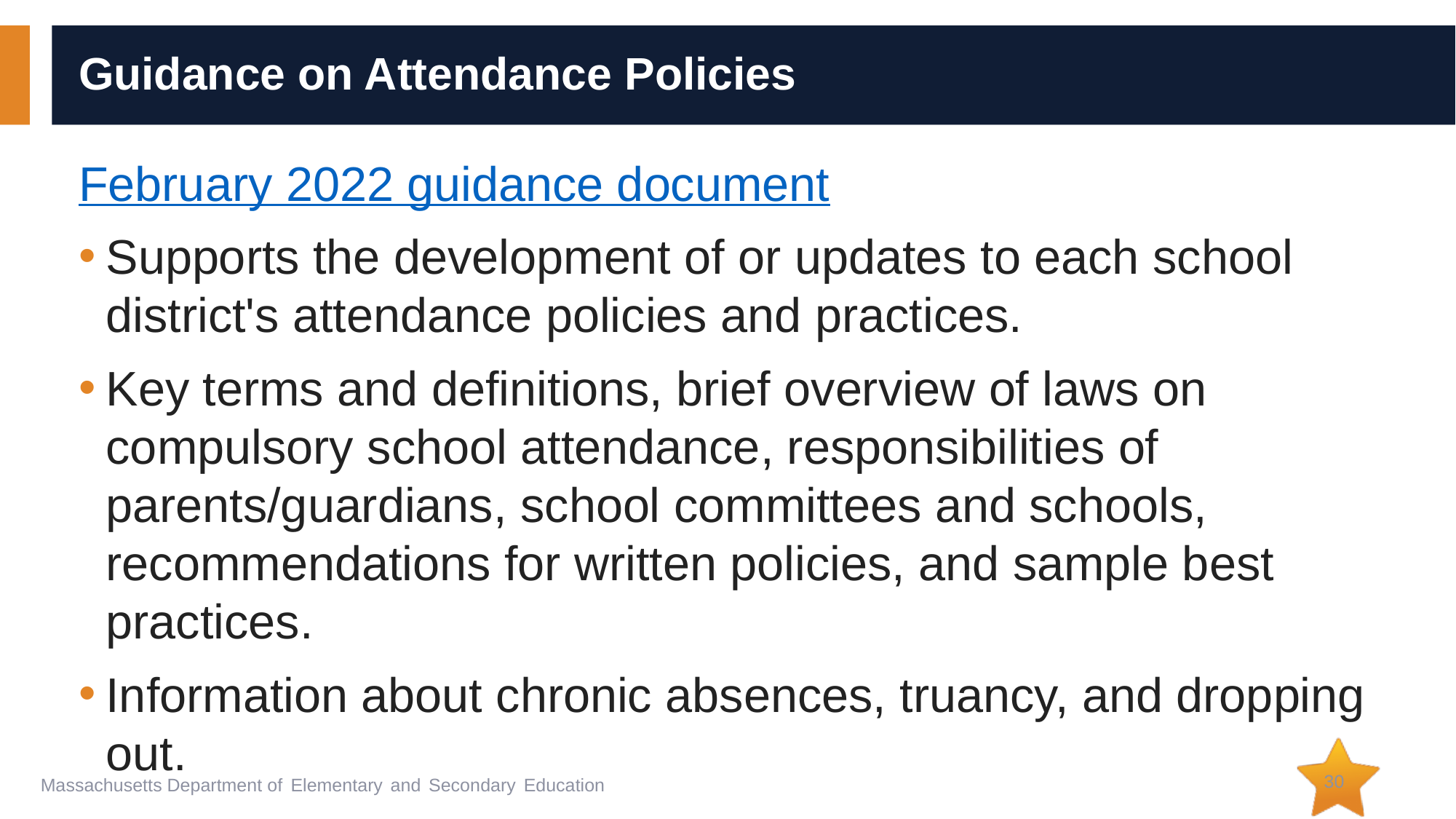

# Guidance on Attendance Policies
February 2022 guidance document
Supports the development of or updates to each school district's attendance policies and practices.
Key terms and definitions, brief overview of laws on compulsory school attendance, responsibilities of parents/guardians, school committees and schools, recommendations for written policies, and sample best practices.
Information about chronic absences, truancy, and dropping out.
30